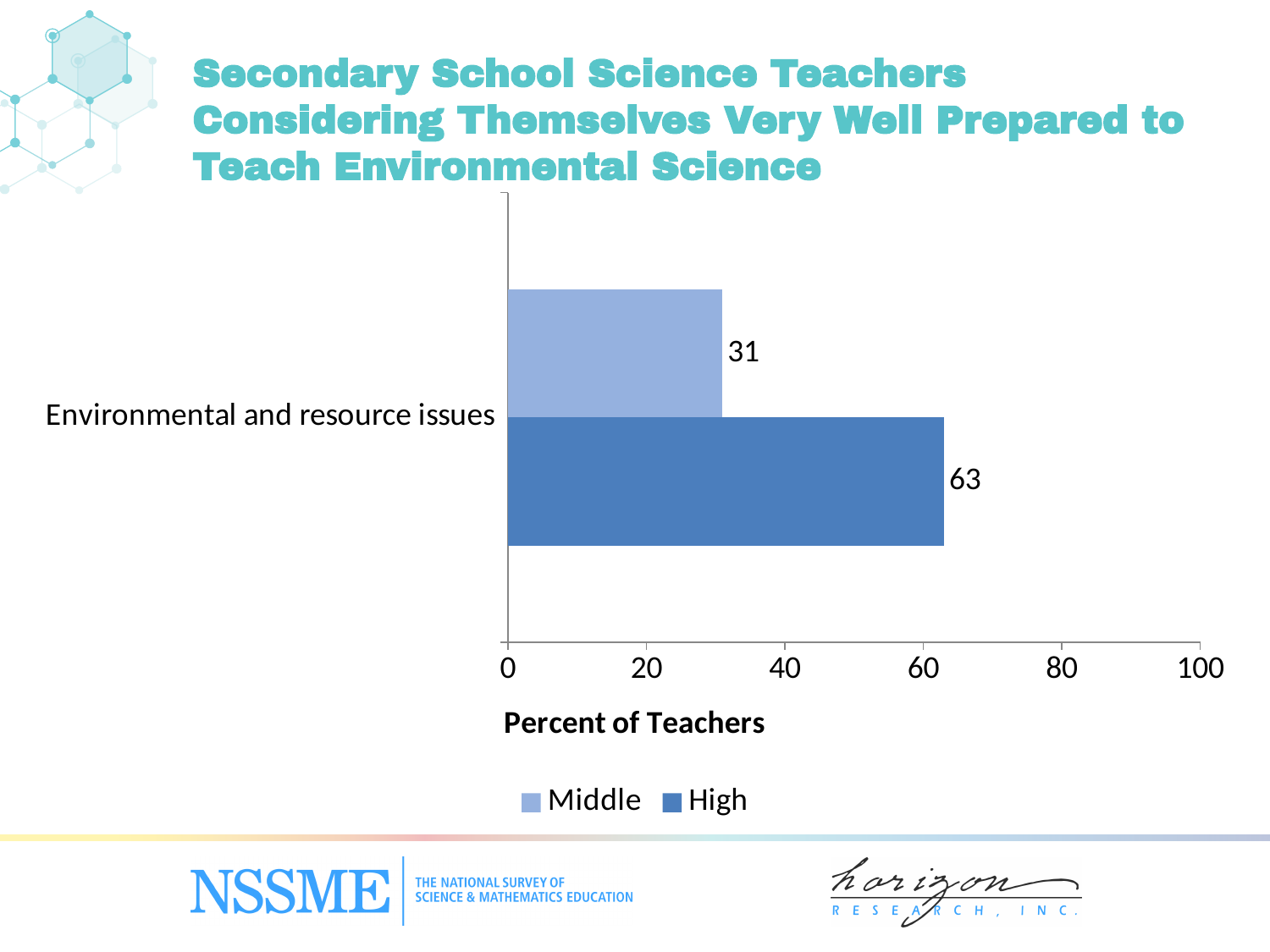

Secondary School Science Teachers Considering Themselves Very Well Prepared to Teach Environmental Science

### Chart

| Category | High | Middle |
|---|---|---|
| Environmental and resource issues | 63.0 | 31.0 |